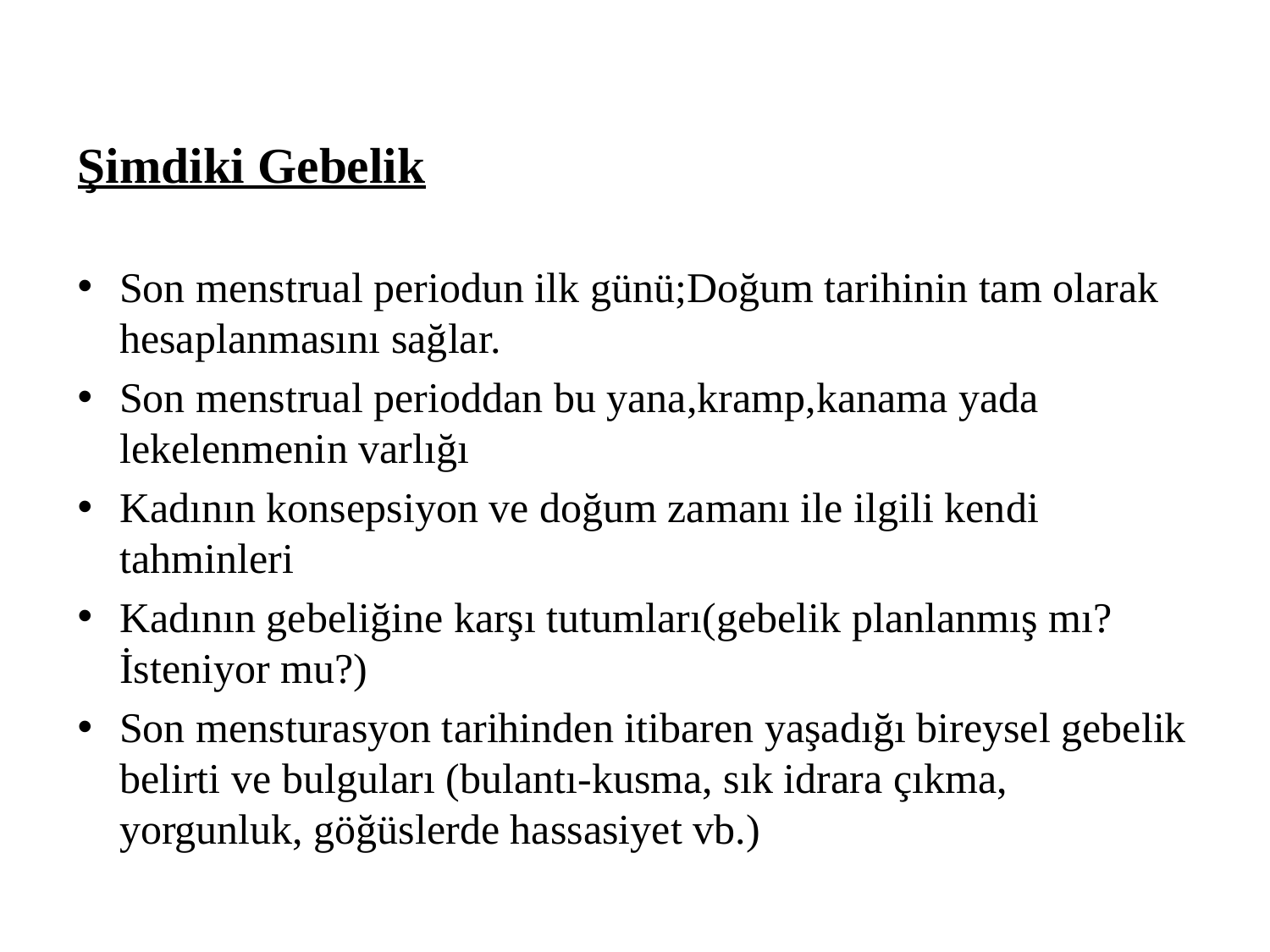

Şimdiki Gebelik

Son menstrual periodun ilk günü;Doğum tarihinin tam olarak hesaplanmasını sağlar.
Son menstrual perioddan bu yana,kramp,kanama yada lekelenmenin varlığı
Kadının konsepsiyon ve doğum zamanı ile ilgili kendi tahminleri
Kadının gebeliğine karşı tutumları(gebelik planlanmış mı? İsteniyor mu?)
Son mensturasyon tarihinden itibaren yaşadığı bireysel gebelik belirti ve bulguları (bulantı-kusma, sık idrara çıkma, yorgunluk, göğüslerde hassasiyet vb.)